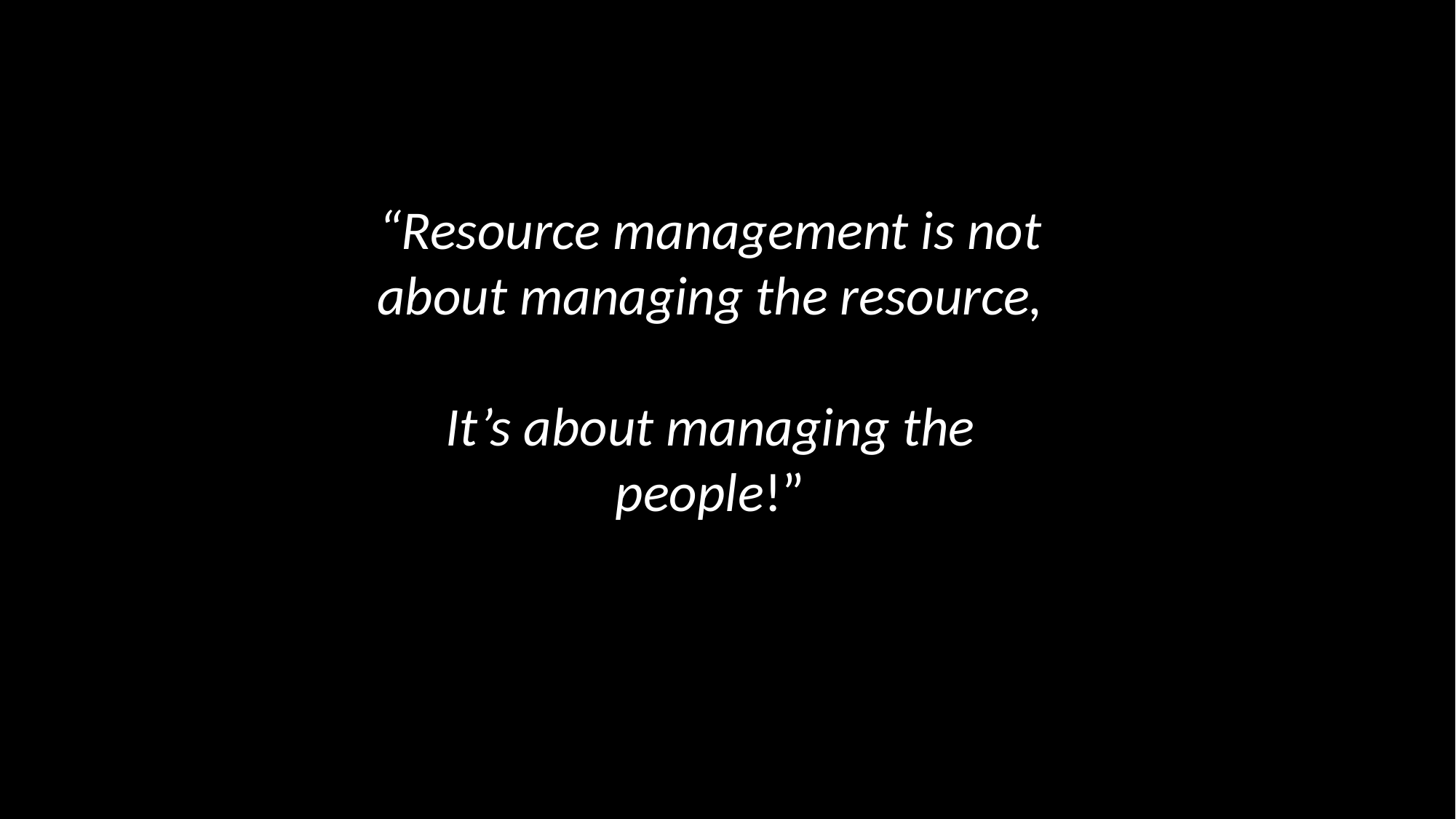

“Resource management is not about managing the resource,

It’s about managing the people!”